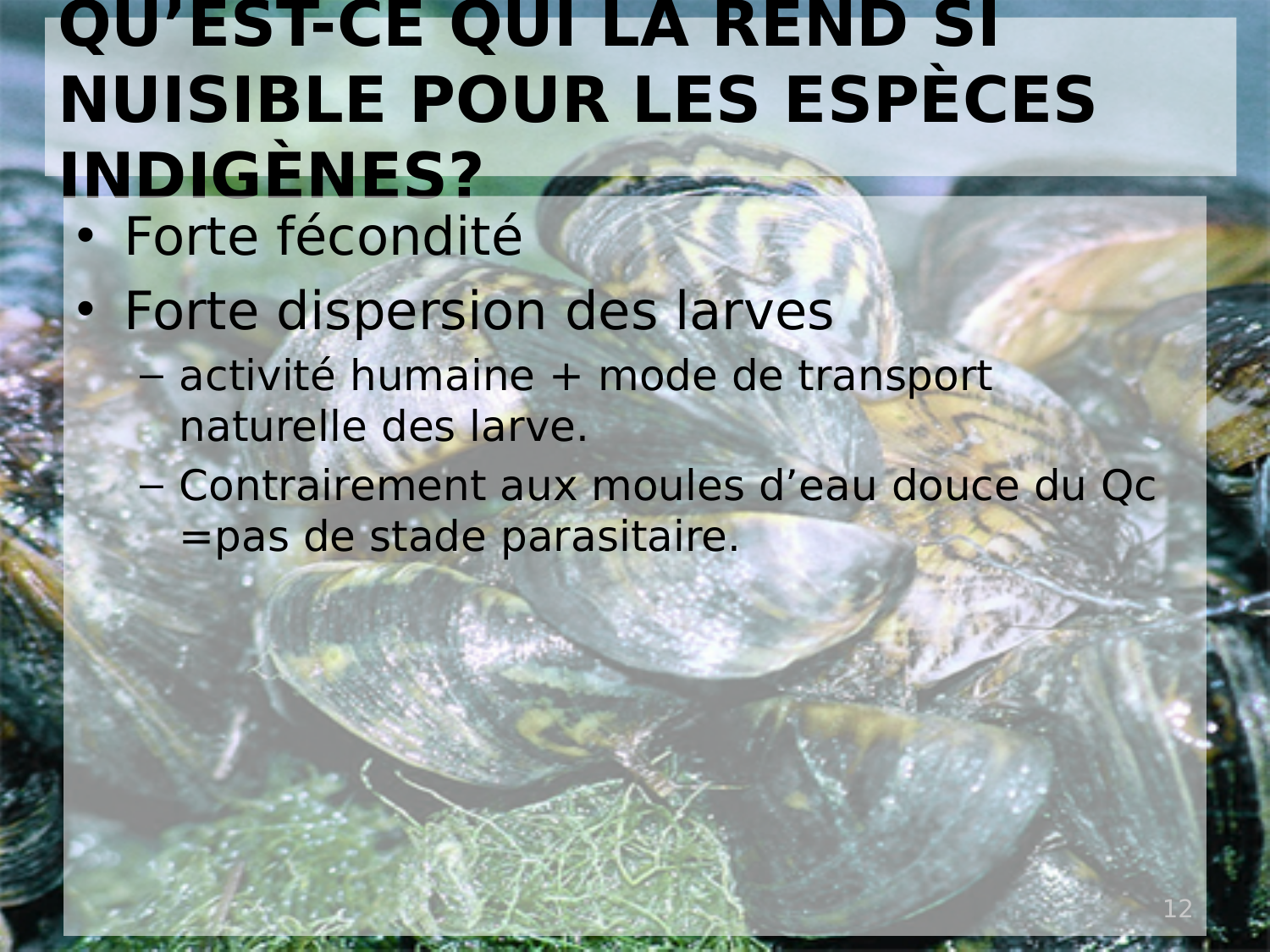

# Qu’est-ce qui la rend si nuisible pour les espèces indigènes?
Forte fécondité
Forte dispersion des larves
activité humaine + mode de transport naturelle des larve.
Contrairement aux moules d’eau douce du Qc =pas de stade parasitaire.
12